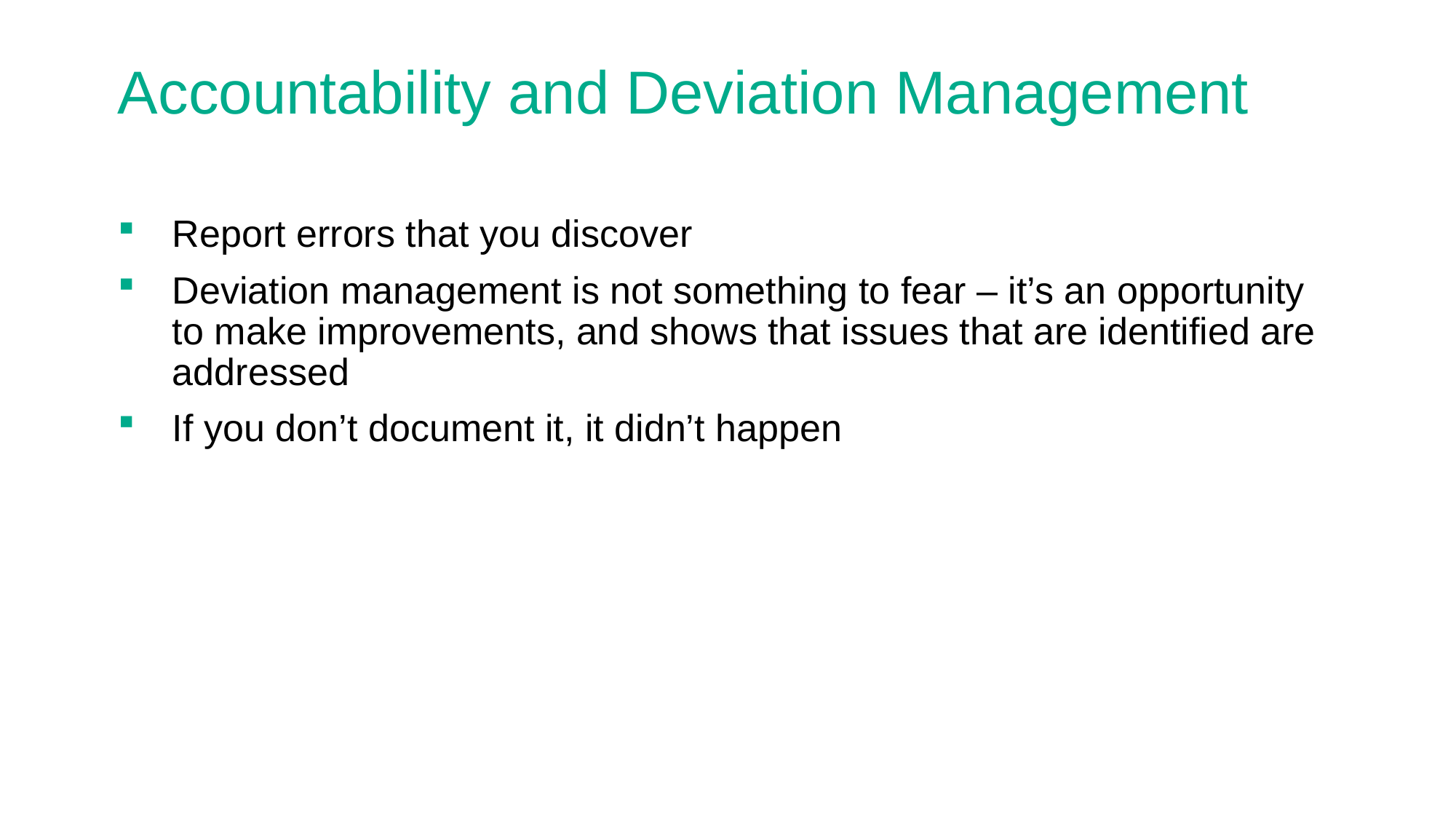

# Accountability and Deviation Management
Report errors that you discover
Deviation management is not something to fear – it’s an opportunity to make improvements, and shows that issues that are identified are addressed
If you don’t document it, it didn’t happen